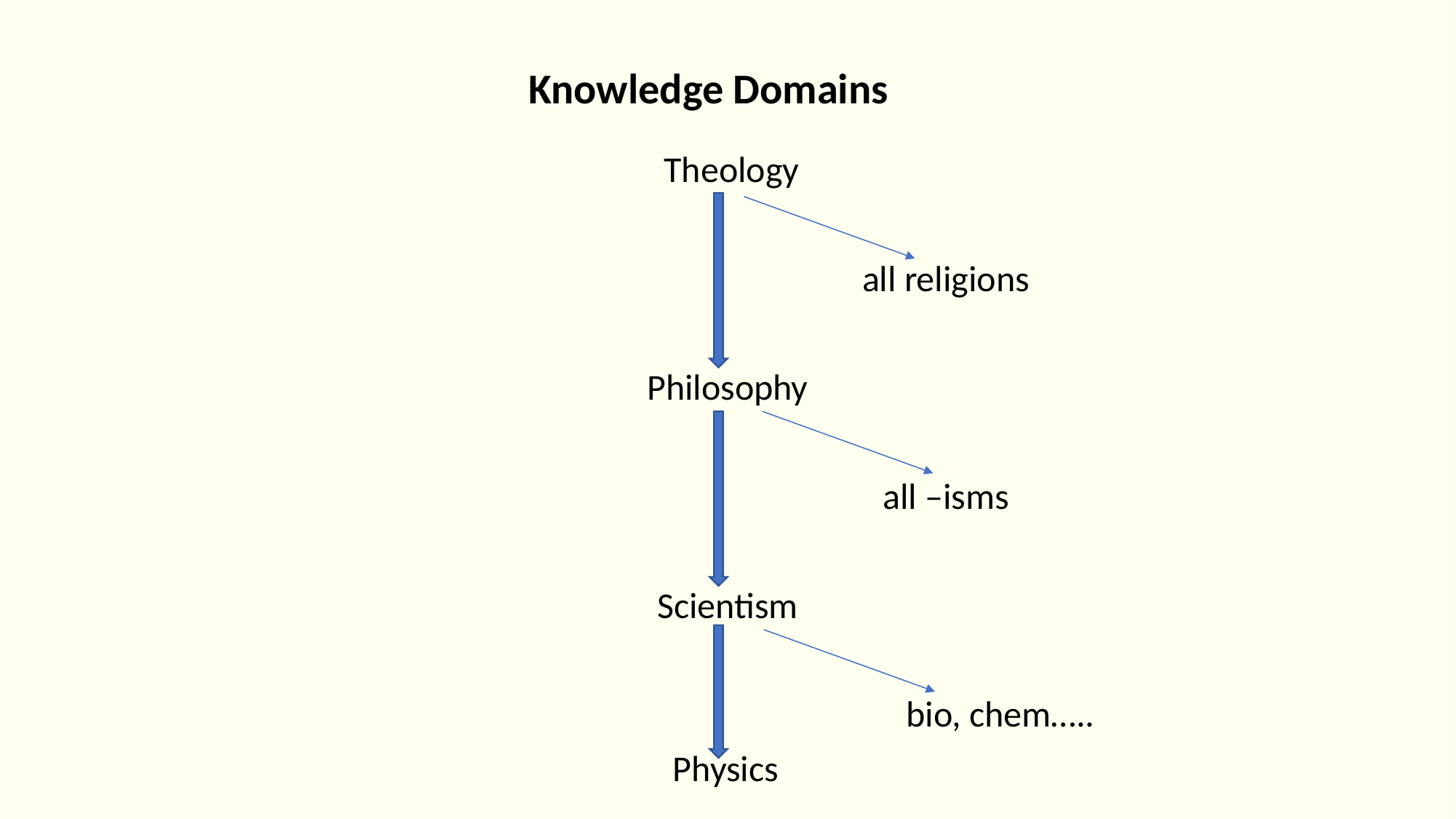

# Knowledge Domains
 Theology

				all religions

Philosophy

				all –isms

Scientism

					bio, chem…..
Physics